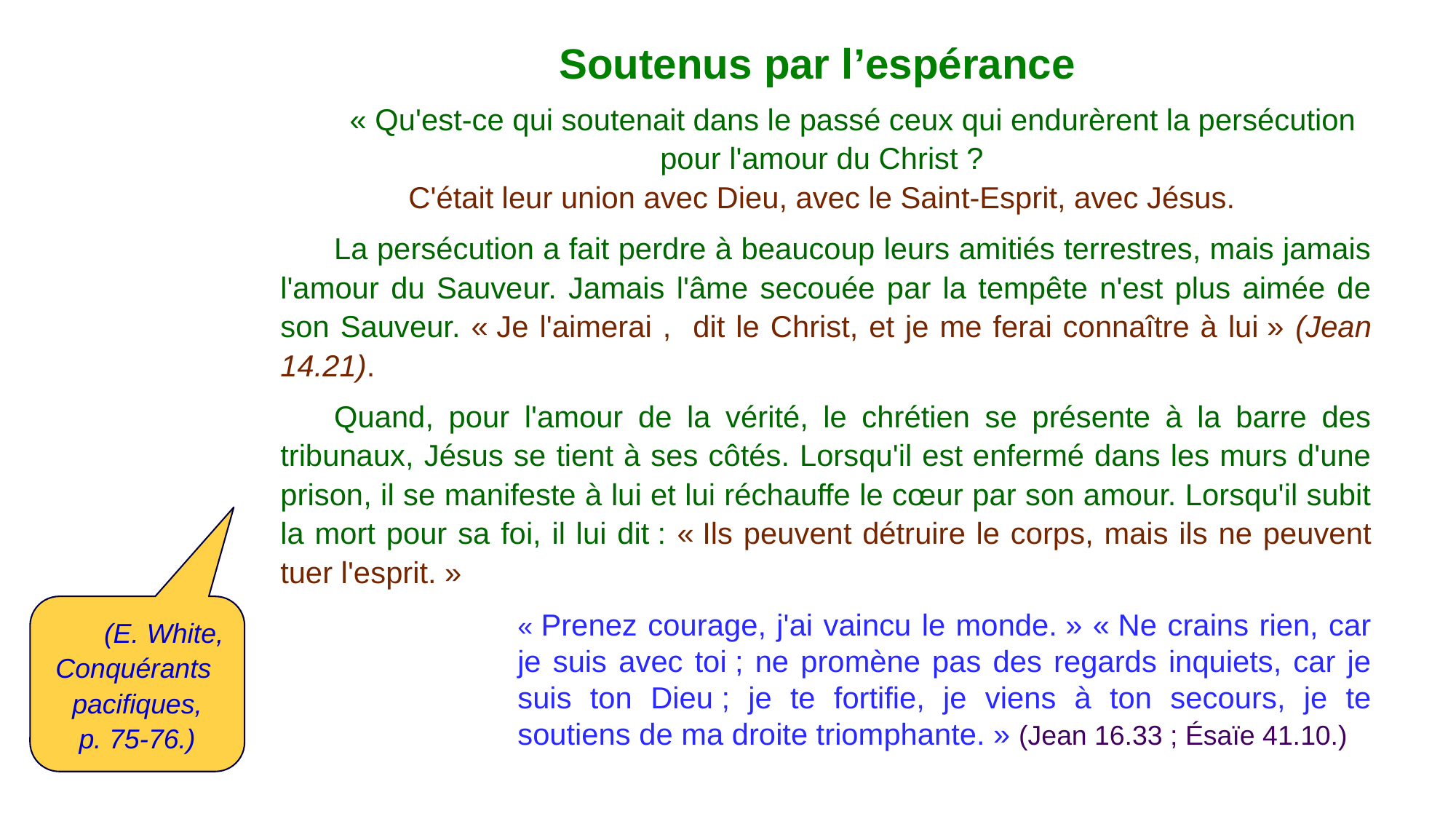

Soutenus par l’espérance
« Qu'est-ce qui soutenait dans le passé ceux qui endurèrent la persécution pour l'amour du Christ ?
C'était leur union avec Dieu, avec le Saint-Esprit, avec Jésus.
La persécution a fait perdre à beaucoup leurs amitiés terrestres, mais jamais l'amour du Sauveur. Jamais l'âme secouée par la tempête n'est plus aimée de son Sauveur. « Je l'aimerai ,  dit le Christ, et je me ferai connaître à lui » (Jean 14.21).
Quand, pour l'amour de la vérité, le chrétien se présente à la barre des tribunaux, Jésus se tient à ses côtés. Lorsqu'il est enfermé dans les murs d'une prison, il se manifeste à lui et lui réchauffe le cœur par son amour. Lorsqu'il subit la mort pour sa foi, il lui dit : « Ils peuvent détruire le corps, mais ils ne peuvent tuer l'esprit. »
(E. White, Conquérants
pacifiques,
p. 75-76.)
« Prenez courage, j'ai vaincu le monde. » « Ne crains rien, car je suis avec toi ; ne promène pas des regards inquiets, car je suis ton Dieu ; je te fortifie, je viens à ton secours, je te soutiens de ma droite triomphante. » (Jean 16.33 ; Ésaïe 41.10.)